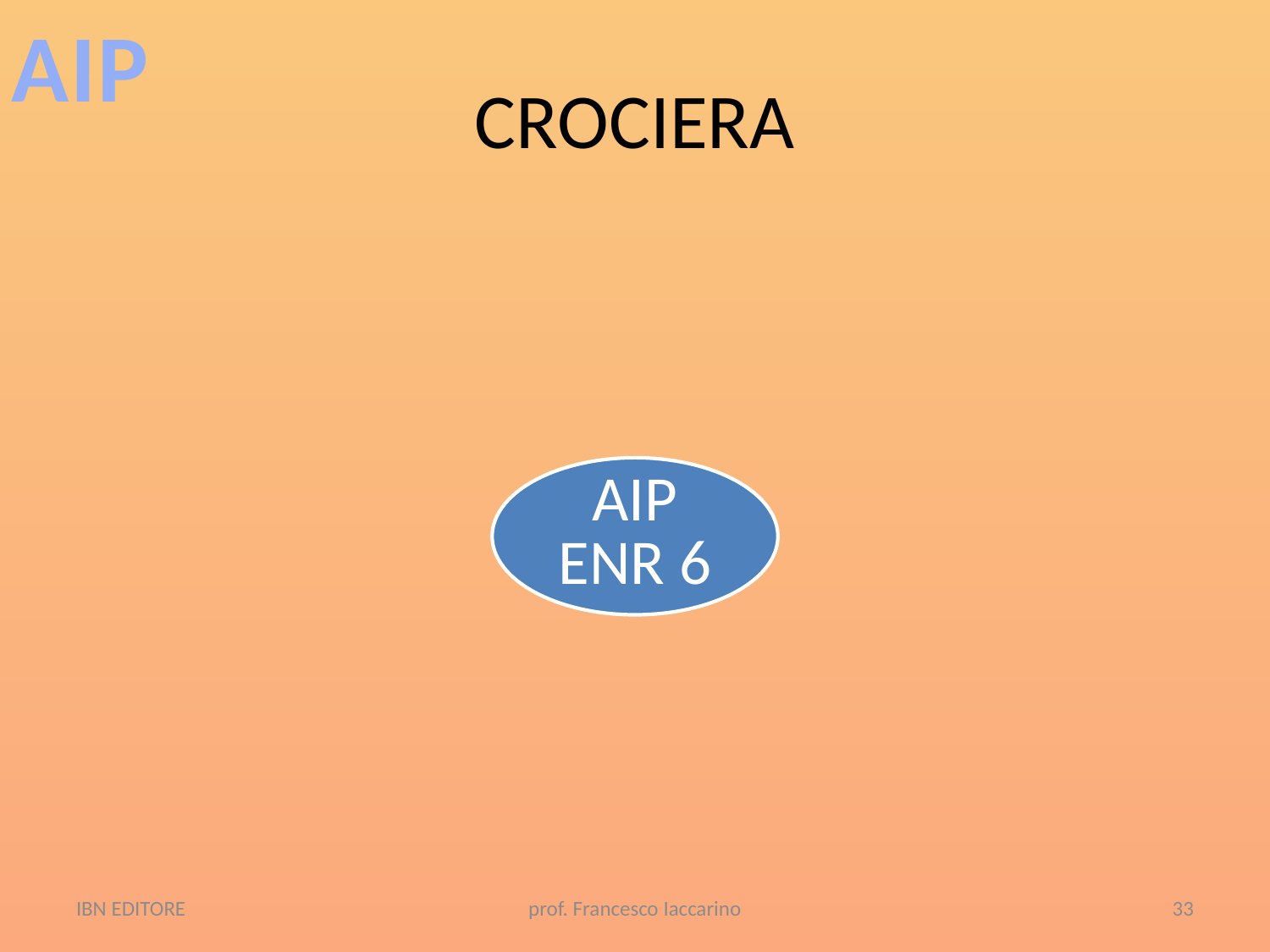

AIP
# CROCIERA
AIP
ENR 6
IBN EDITORE
prof. Francesco Iaccarino
33